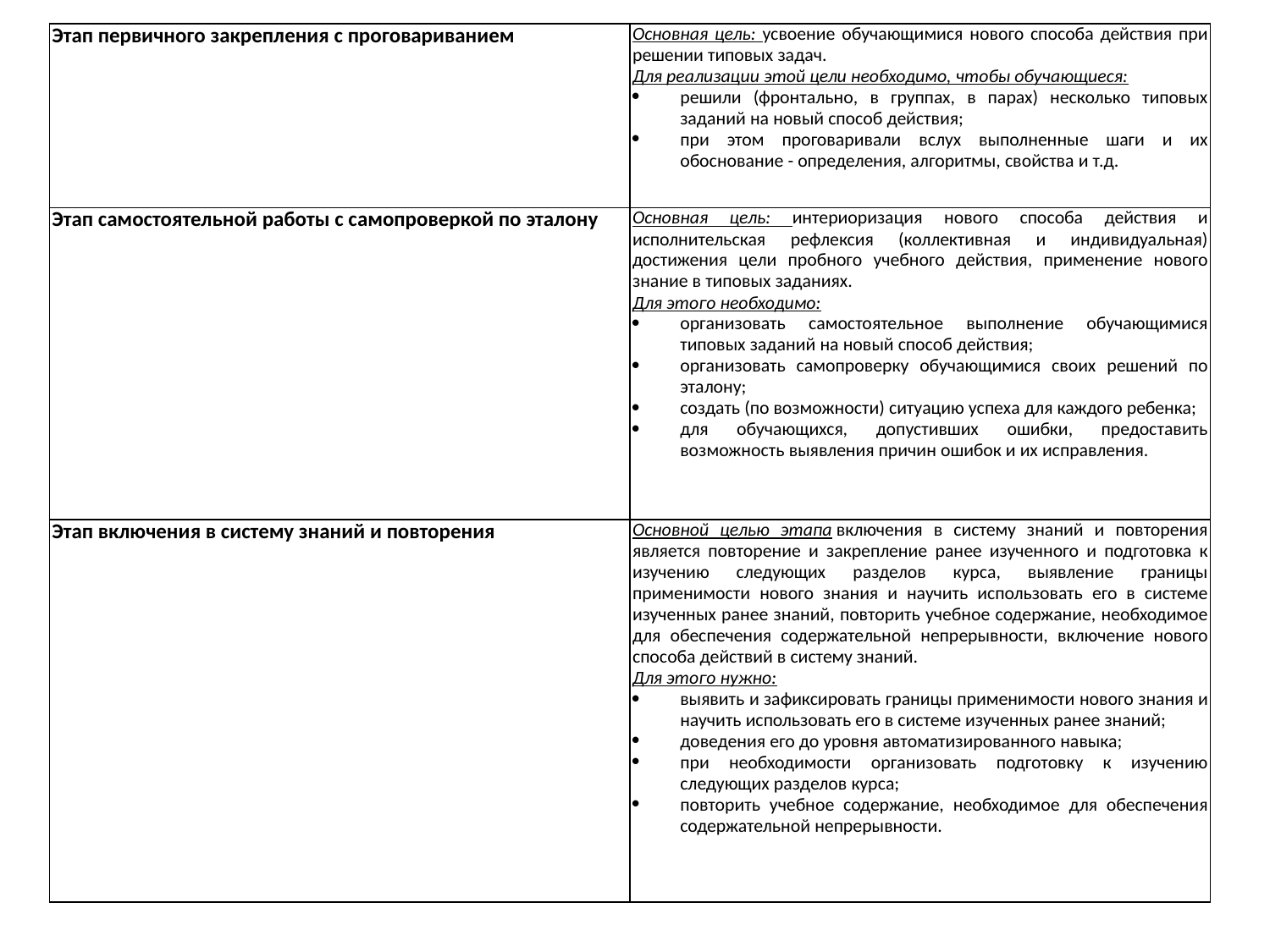

| Этап первичного закрепления с проговариванием | Основная цель: усвоение обучающимися нового способа действия при решении типовых задач. Для реализации этой цели необходимо, чтобы обучающиеся: решили (фронтально, в группах, в парах) несколько типовых заданий на новый способ действия; при этом проговаривали вслух выполненные шаги и их обоснование - определения, алгоритмы, свойства и т.д. |
| --- | --- |
| Этап самостоятельной работы с самопроверкой по эталону | Основная цель: интериоризация нового способа действия и исполнительская рефлексия (коллективная и индивидуальная) достижения цели пробного учебного действия, применение нового знание в типовых заданиях. Для этого необходимо: организовать самостоятельное выполнение обучающимися типовых заданий на новый способ действия; организовать самопроверку обучающимися своих решений по эталону; создать (по возможности) ситуацию успеха для каждого ребенка; для обучающихся, допустивших ошибки, предоставить возможность выявления причин ошибок и их исправления. |
| Этап включения в систему знаний и повторения | Основной целью этапа включения в систему знаний и повторения является повторение и закрепление ранее изученного и подготовка к изучению следующих разделов курса, выявление границы применимости нового знания и научить использовать его в системе изученных ранее знаний, повторить учебное содержание, необходимое для обеспечения содержательной непрерывности, включение нового способа действий в систему знаний. Для этого нужно: выявить и зафиксировать границы применимости нового знания и научить использовать его в системе изученных ранее знаний; доведения его до уровня автоматизированного навыка; при необходимости организовать подготовку к изучению следующих разделов курса; повторить учебное содержание, необходимое для обеспечения содержательной непрерывности. |